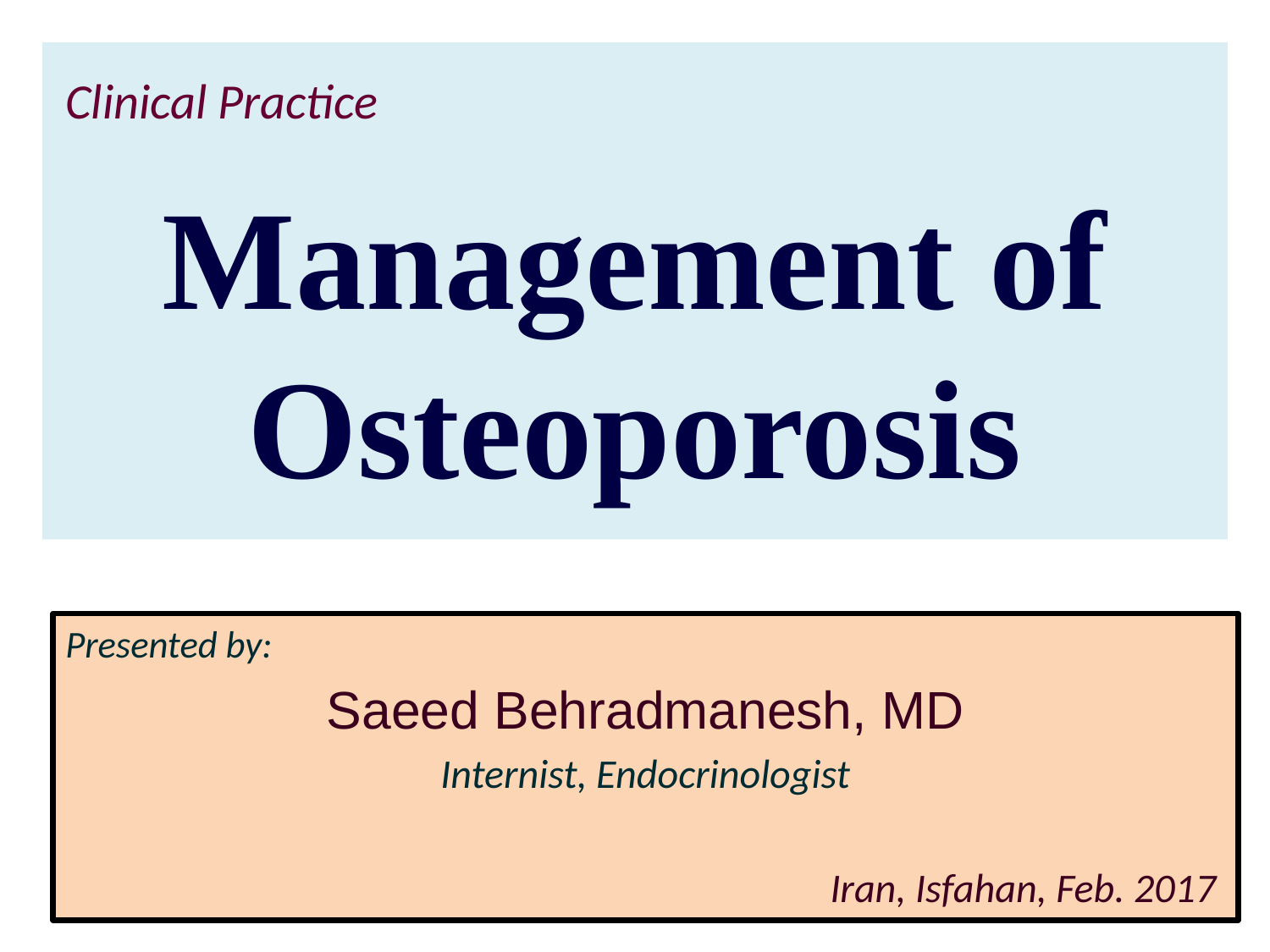

# Management of Osteoporosis
Clinical Practice
Presented by:
Saeed Behradmanesh, MD
Internist, Endocrinologist

Iran, Isfahan, Feb. 2017